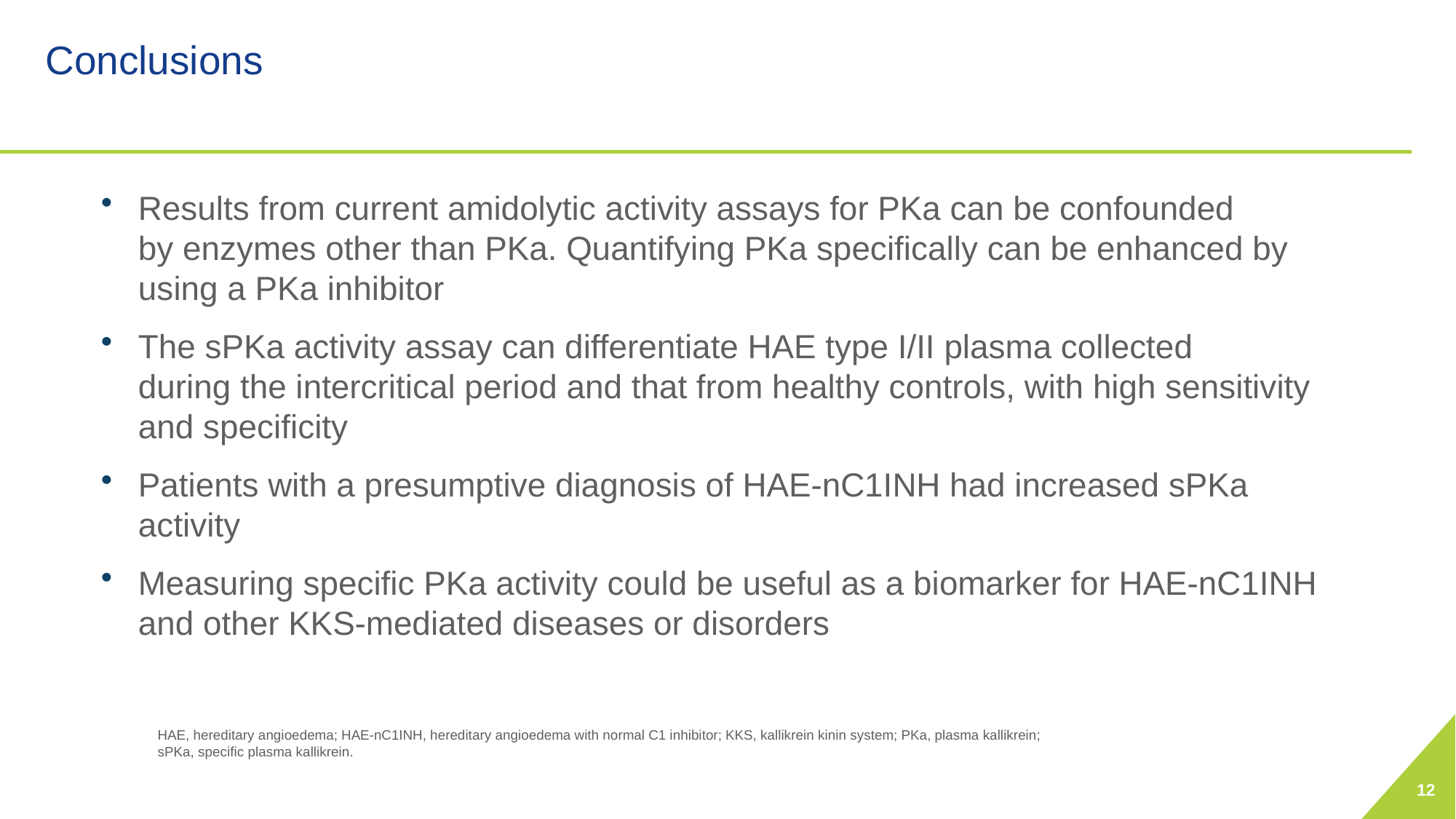

# Conclusions
Results from current amidolytic activity assays for PKa can be confounded
by enzymes other than PKa. Quantifying PKa specifically can be enhanced by using a PKa inhibitor
The sPKa activity assay can differentiate HAE type I/II plasma collected
during the intercritical period and that from healthy controls, with high sensitivity and specificity
Patients with a presumptive diagnosis of HAE-nC1INH had increased sPKa activity
Measuring specific PKa activity could be useful as a biomarker for HAE-nC1INH and other KKS-mediated diseases or disorders
HAE, hereditary angioedema; HAE-nC1INH, hereditary angioedema with normal C1 inhibitor; KKS, kallikrein kinin system; PKa, plasma kallikrein;
sPKa, specific plasma kallikrein.
12